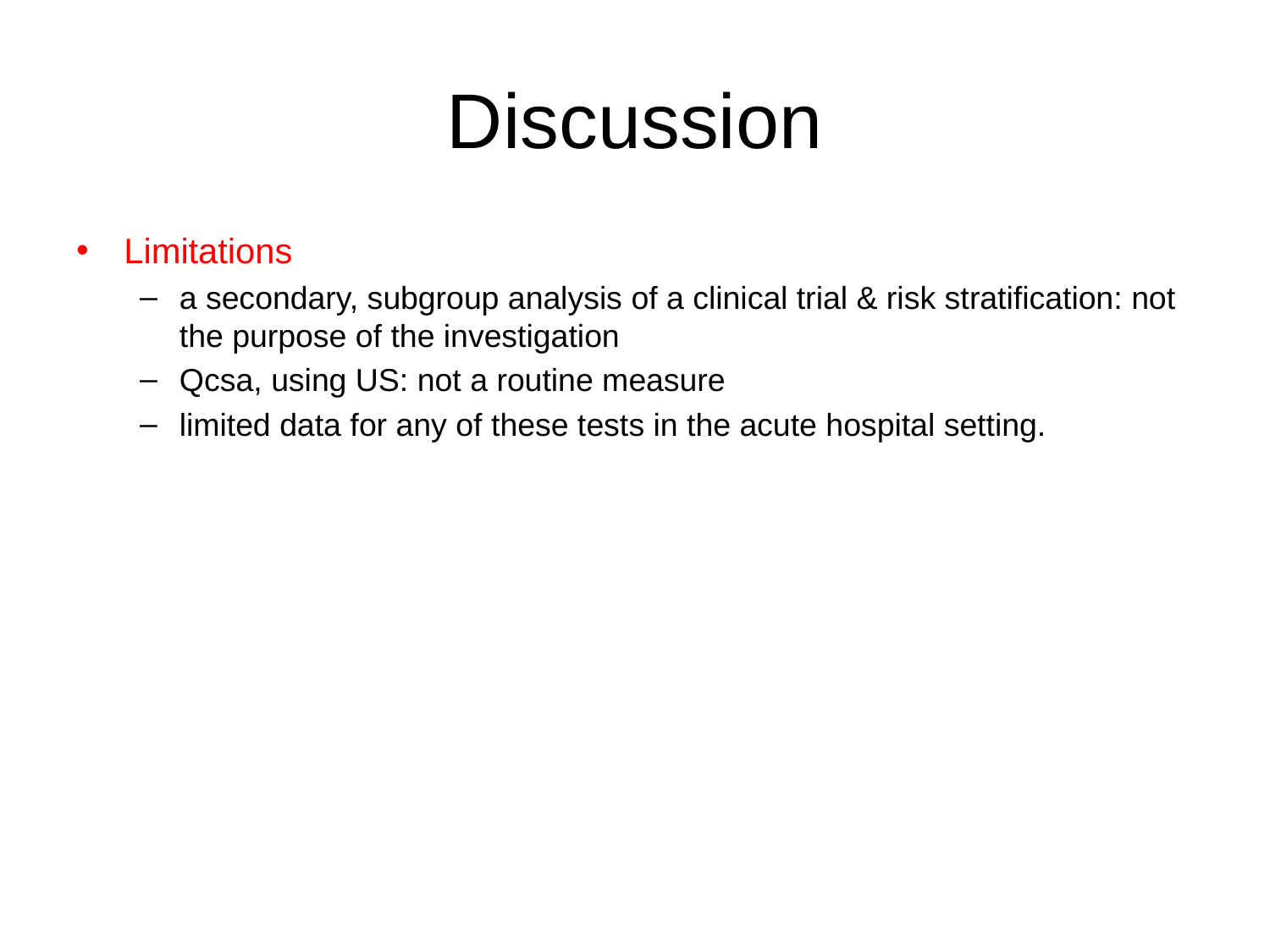

# Discussion
Limitations
a secondary, subgroup analysis of a clinical trial & risk stratification: not the purpose of the investigation
Qcsa, using US: not a routine measure
limited data for any of these tests in the acute hospital setting.